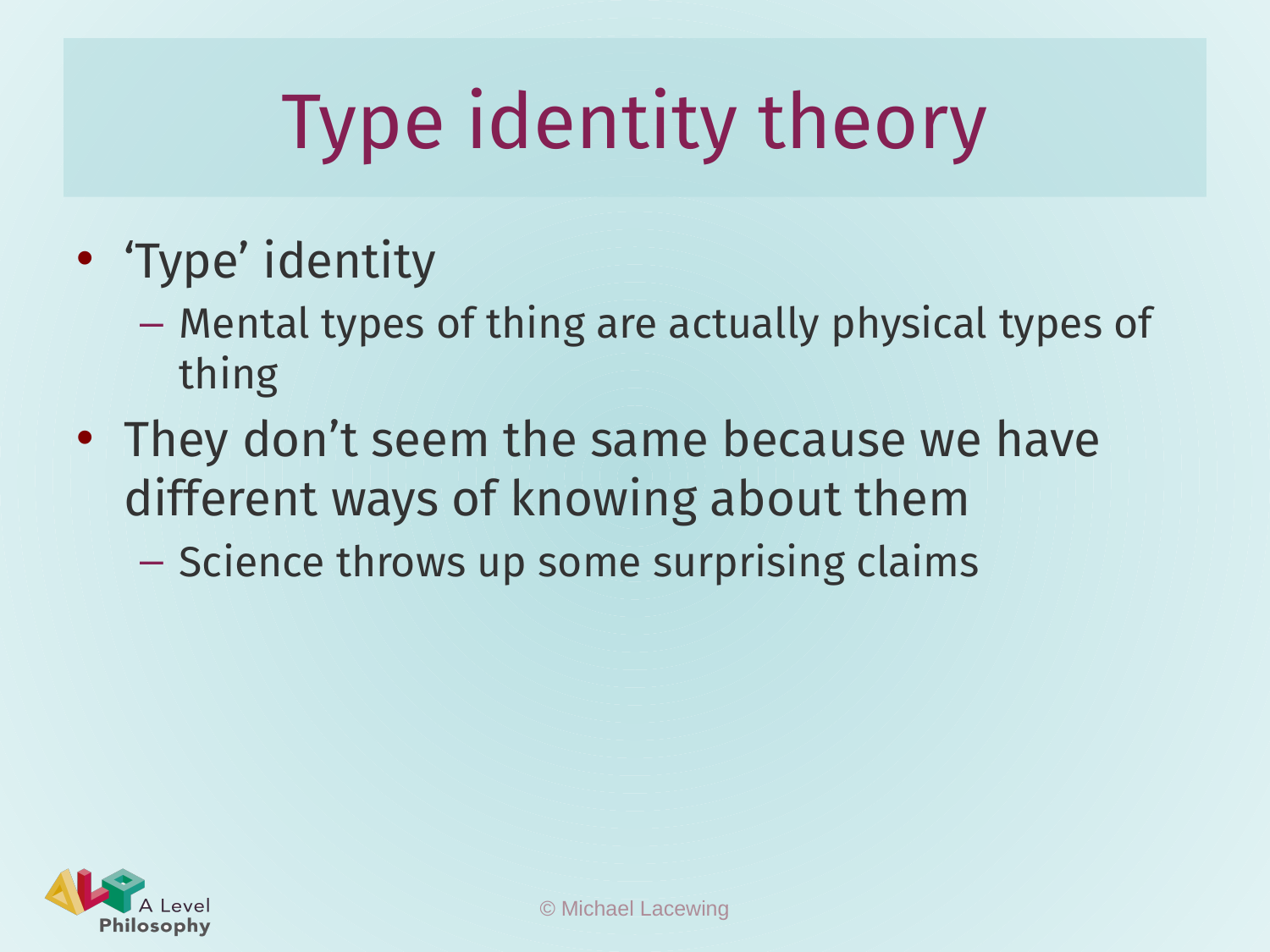

# Type identity theory
‘Type’ identity
Mental types of thing are actually physical types of thing
They don’t seem the same because we have different ways of knowing about them
Science throws up some surprising claims

© Michael Lacewing